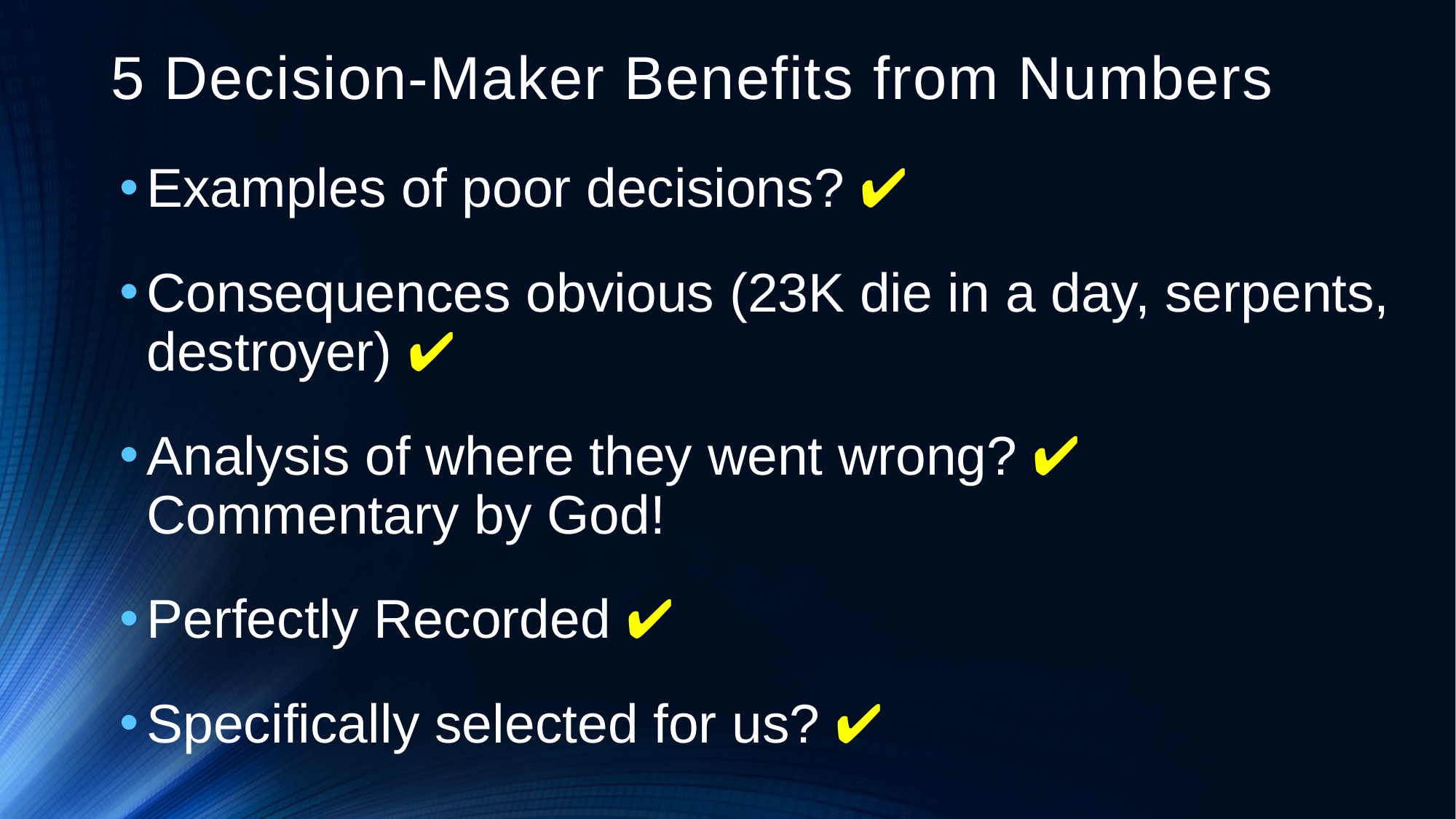

# 5 Decision-Maker Benefits from Numbers
Examples of poor decisions? ✔
Consequences obvious (23K die in a day, serpents, destroyer) ✔
Analysis of where they went wrong? ✔ Commentary by God!
Perfectly Recorded ✔
Specifically selected for us? ✔